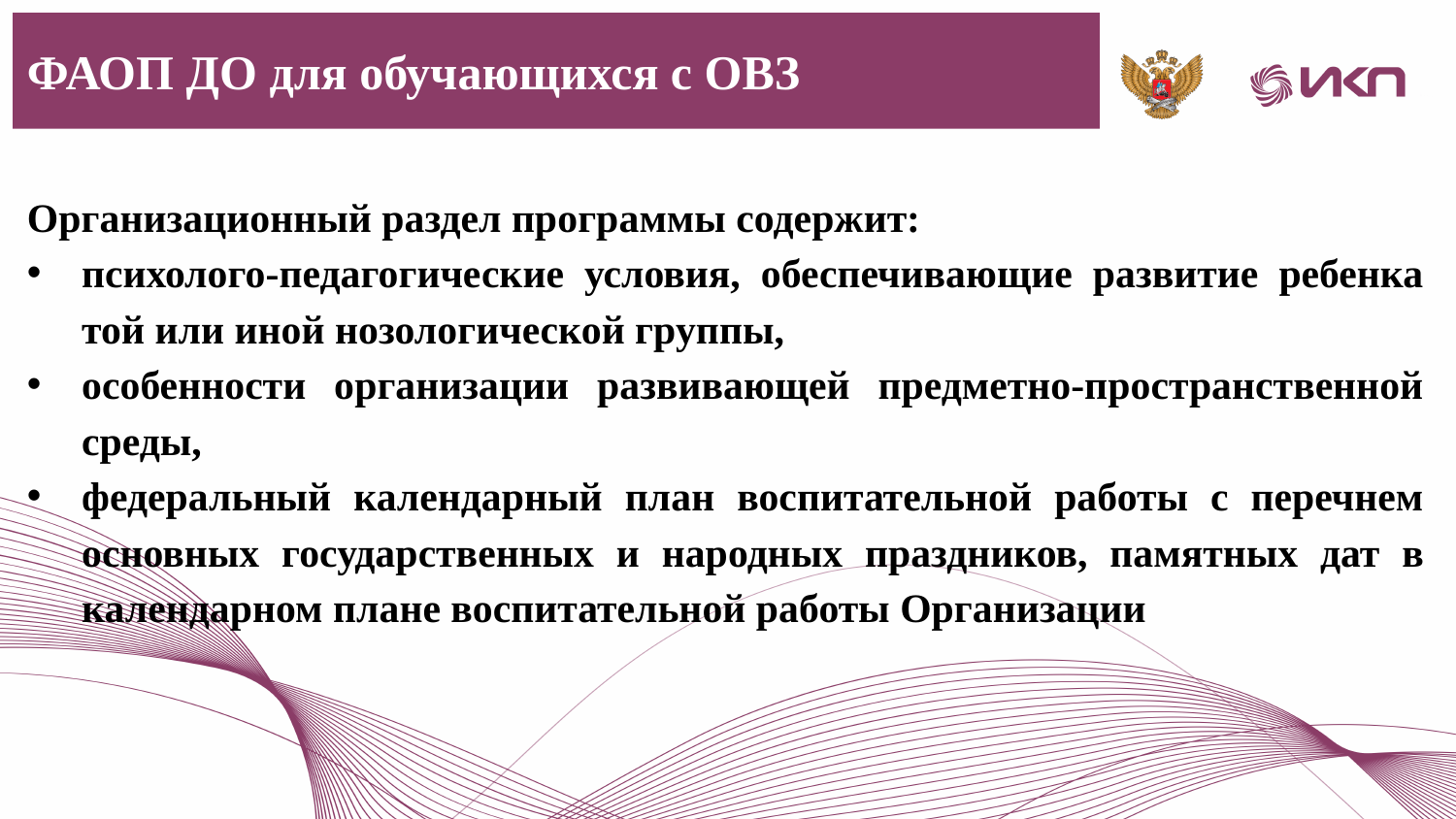

ФАОП ДО для обучающихся с ОВЗ
Организационный раздел программы содержит:
психолого-педагогические условия, обеспечивающие развитие ребенка той или иной нозологической группы,
особенности организации развивающей предметно-пространственной среды,
федеральный календарный план воспитательной работы с перечнем основных государственных и народных праздников, памятных дат в календарном плане воспитательной работы Организации